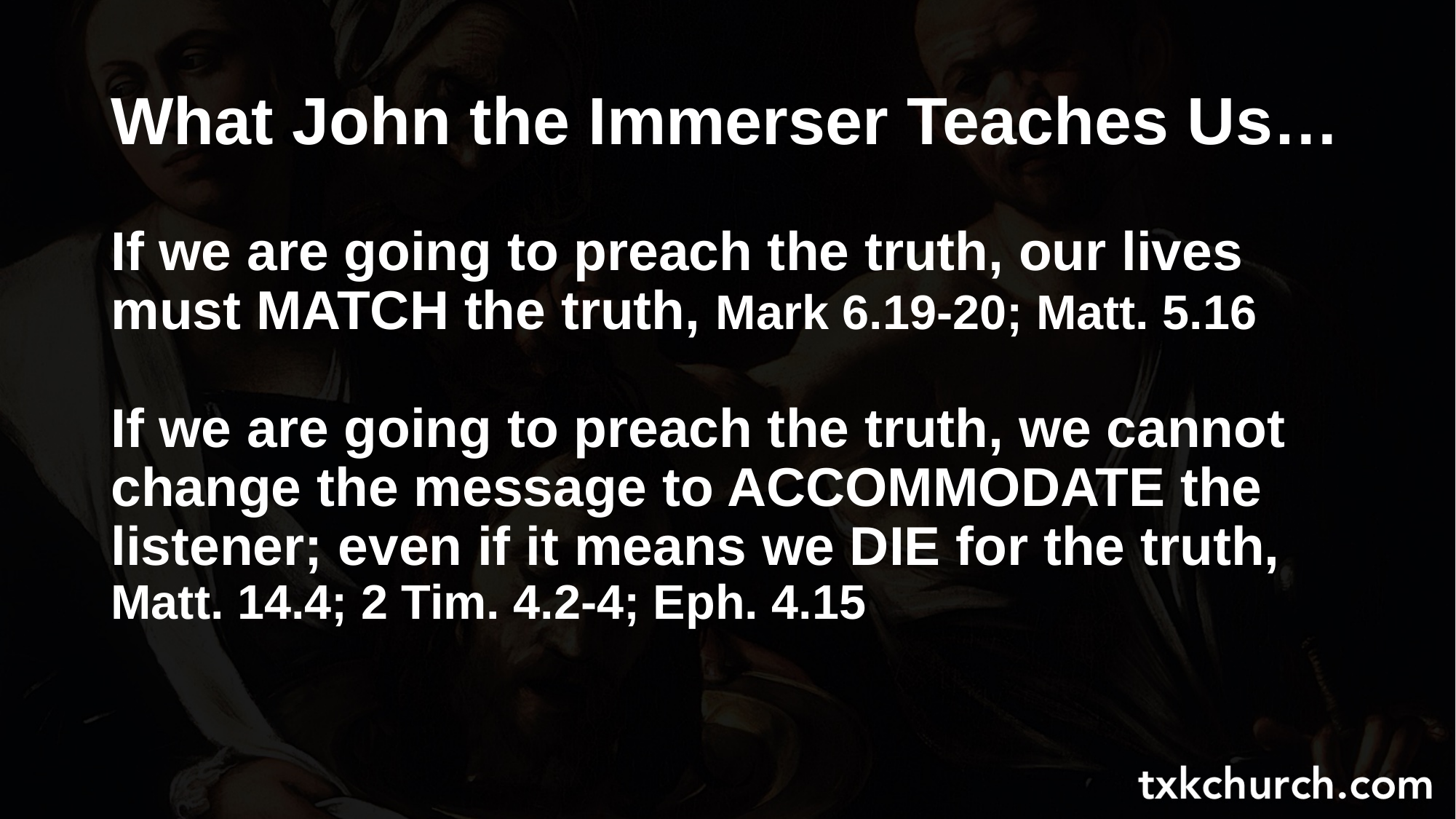

# What John the Immerser Teaches Us…
If we are going to preach the truth, our lives must MATCH the truth, Mark 6.19-20; Matt. 5.16

If we are going to preach the truth, we cannot change the message to ACCOMMODATE the listener; even if it means we DIE for the truth,
Matt. 14.4; 2 Tim. 4.2-4; Eph. 4.15